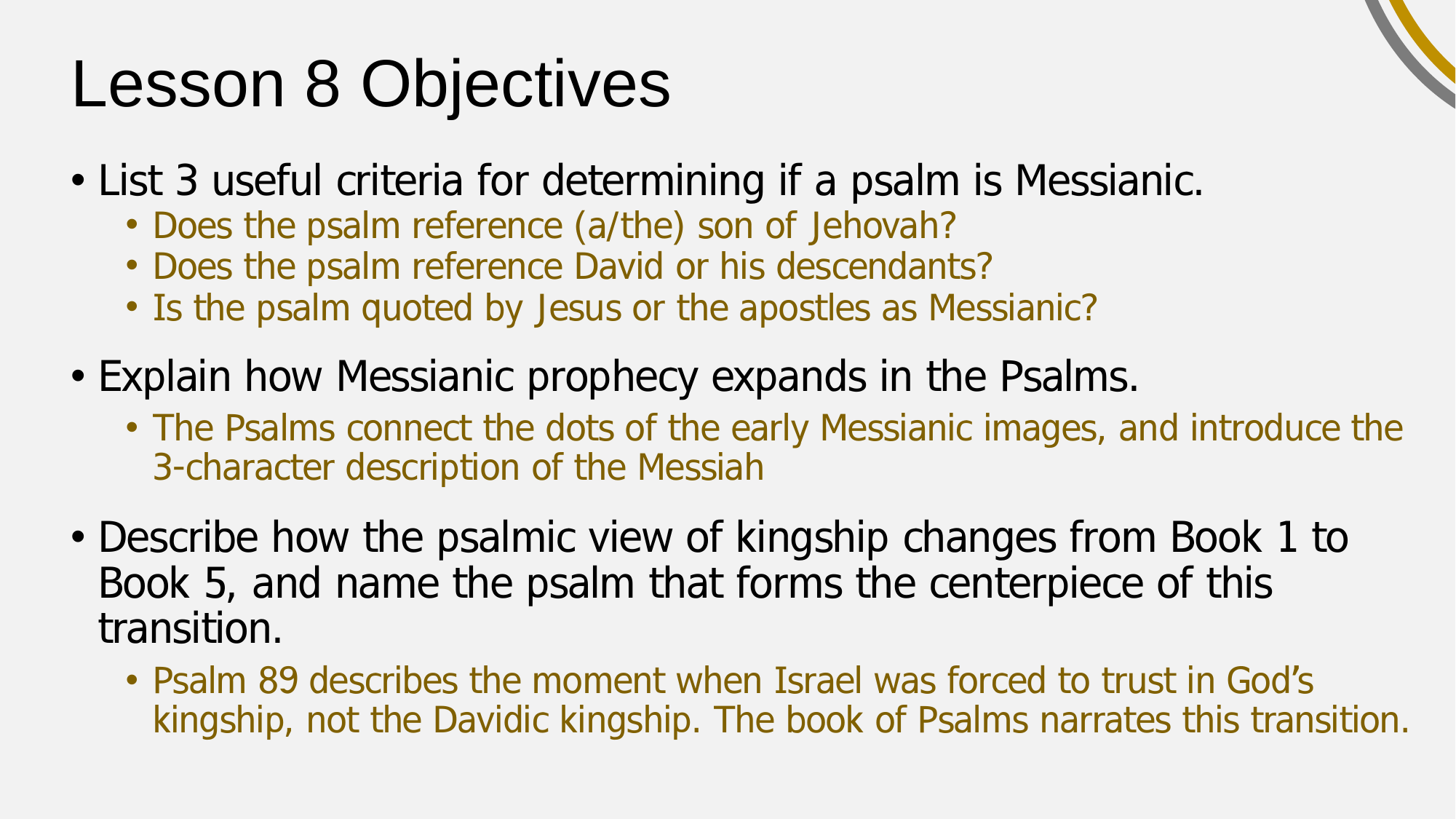

# Lesson 8 Objectives
List 3 useful criteria for determining if a psalm is Messianic.
Does the psalm reference (a/the) son of Jehovah?
Does the psalm reference David or his descendants?
Is the psalm quoted by Jesus or the apostles as Messianic?
Explain how Messianic prophecy expands in the Psalms.
The Psalms connect the dots of the early Messianic images, and introduce the 3-character description of the Messiah
Describe how the psalmic view of kingship changes from Book 1 to Book 5, and name the psalm that forms the centerpiece of this transition.
Psalm 89 describes the moment when Israel was forced to trust in God’s kingship, not the Davidic kingship. The book of Psalms narrates this transition.